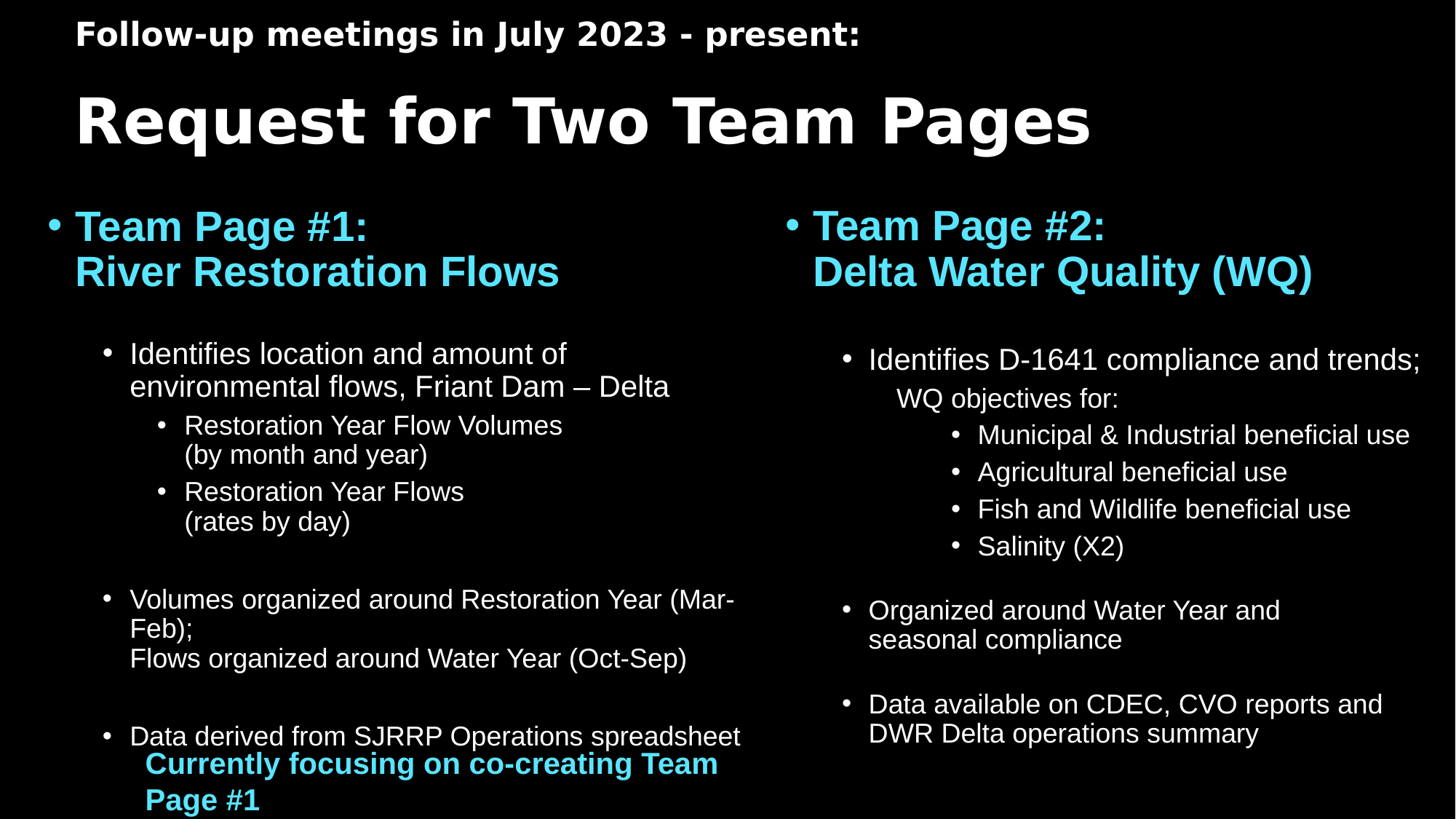

# Follow-up meetings in July 2023 - present: Request for Two Team Pages
Team Page #1:
River Restoration Flows

Identifies location and amount of
environmental flows, Friant Dam – Delta
Restoration Year Flow Volumes
(by month and year)
Restoration Year Flows
(rates by day)

Volumes organized around Restoration Year (Mar-Feb);
Flows organized around Water Year (Oct-Sep)

Data derived from SJRRP Operations spreadsheet
Team Page #2:
Delta Water Quality (WQ)

Identifies D-1641 compliance and trends;
WQ objectives for:
Municipal & Industrial beneficial use
Agricultural beneficial use
Fish and Wildlife beneficial use
Salinity (X2)

Organized around Water Year and
seasonal compliance

Data available on CDEC, CVO reports and DWR Delta operations summary
Currently focusing on co-creating Team Page #1